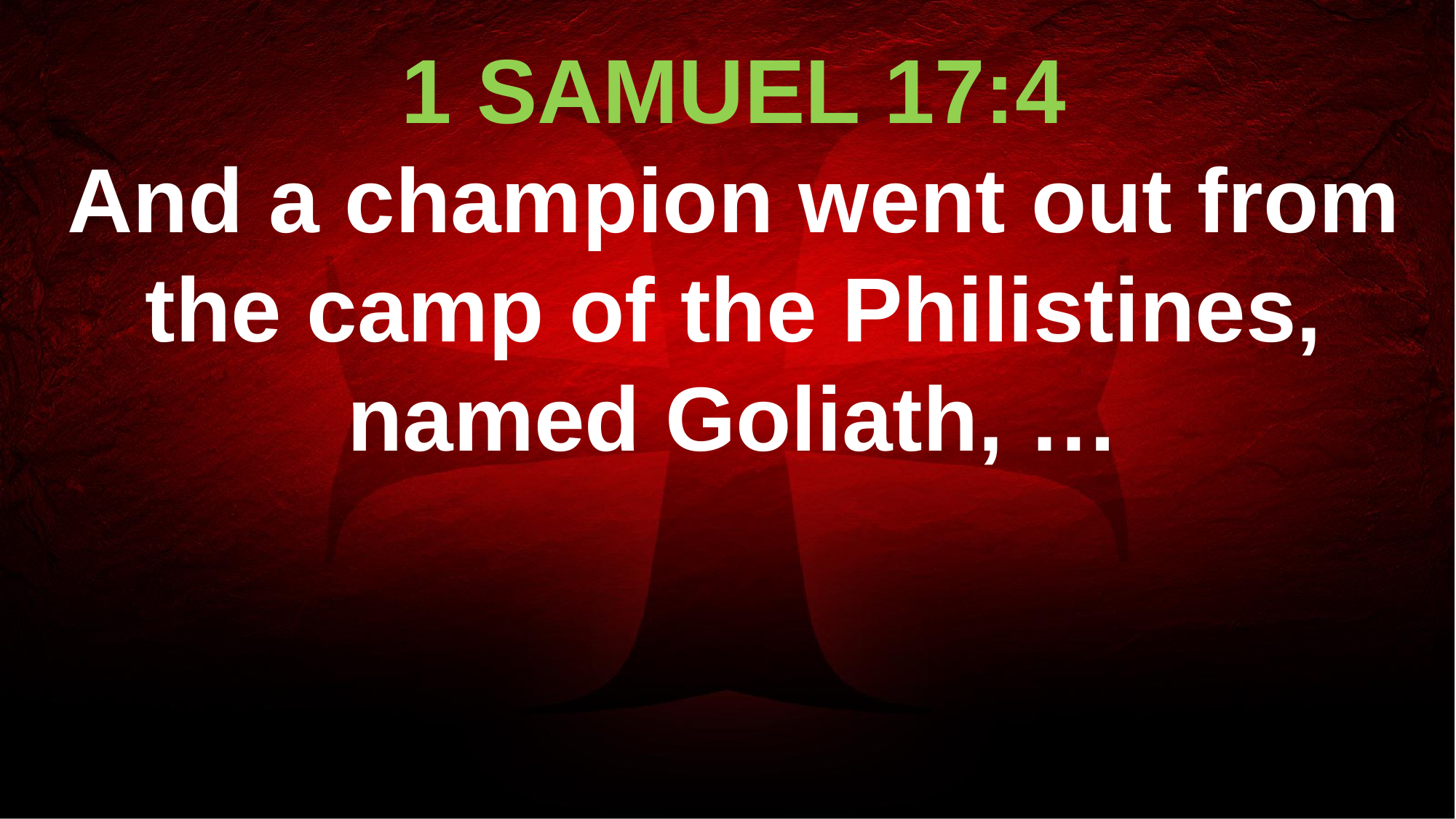

1 SAMUEL 17:4
And a champion went out from the camp of the Philistines, named Goliath, …